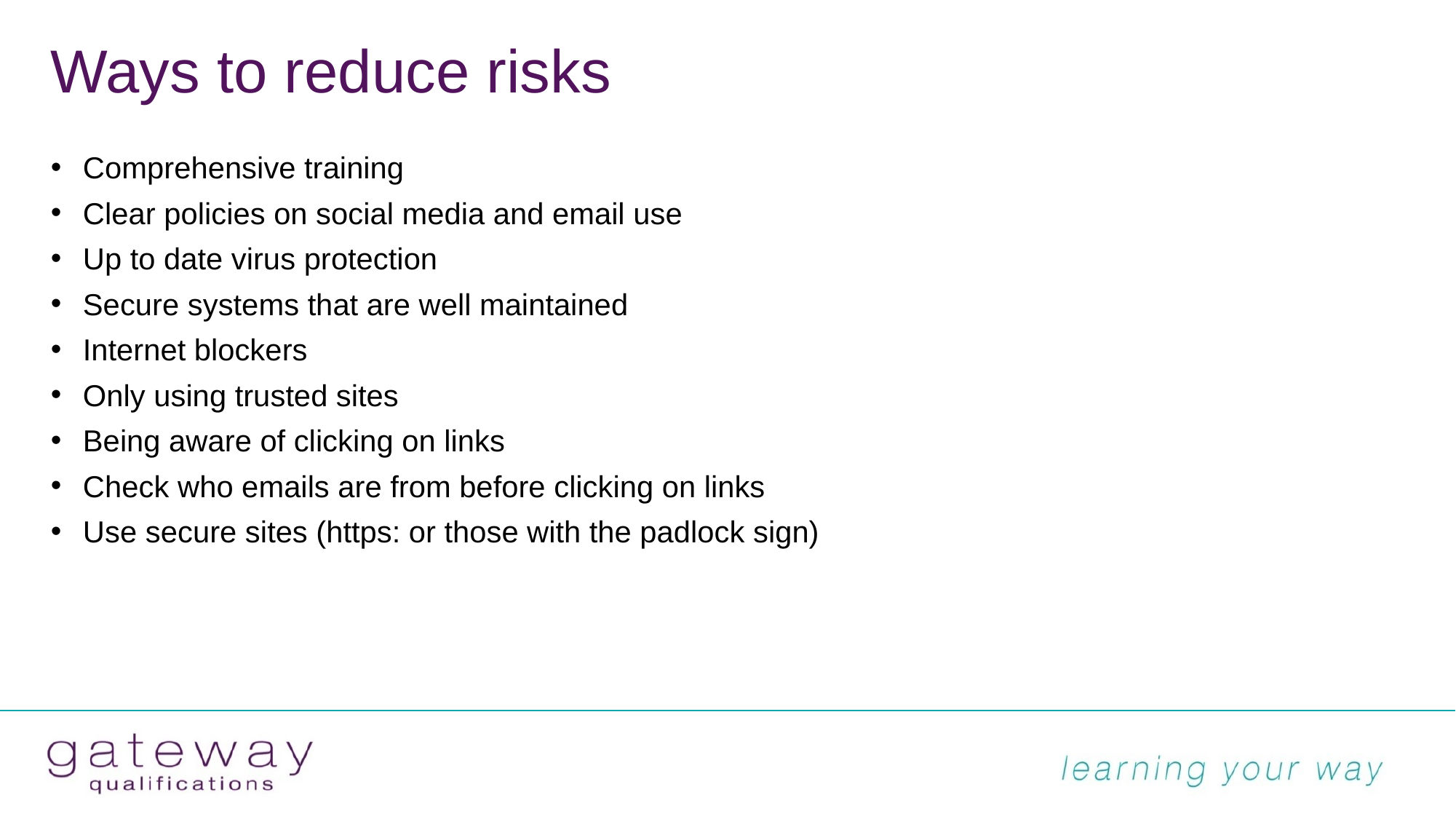

# Ways to reduce risks
Comprehensive training
Clear policies on social media and email use
Up to date virus protection
Secure systems that are well maintained
Internet blockers
Only using trusted sites
Being aware of clicking on links
Check who emails are from before clicking on links
Use secure sites (https: or those with the padlock sign)